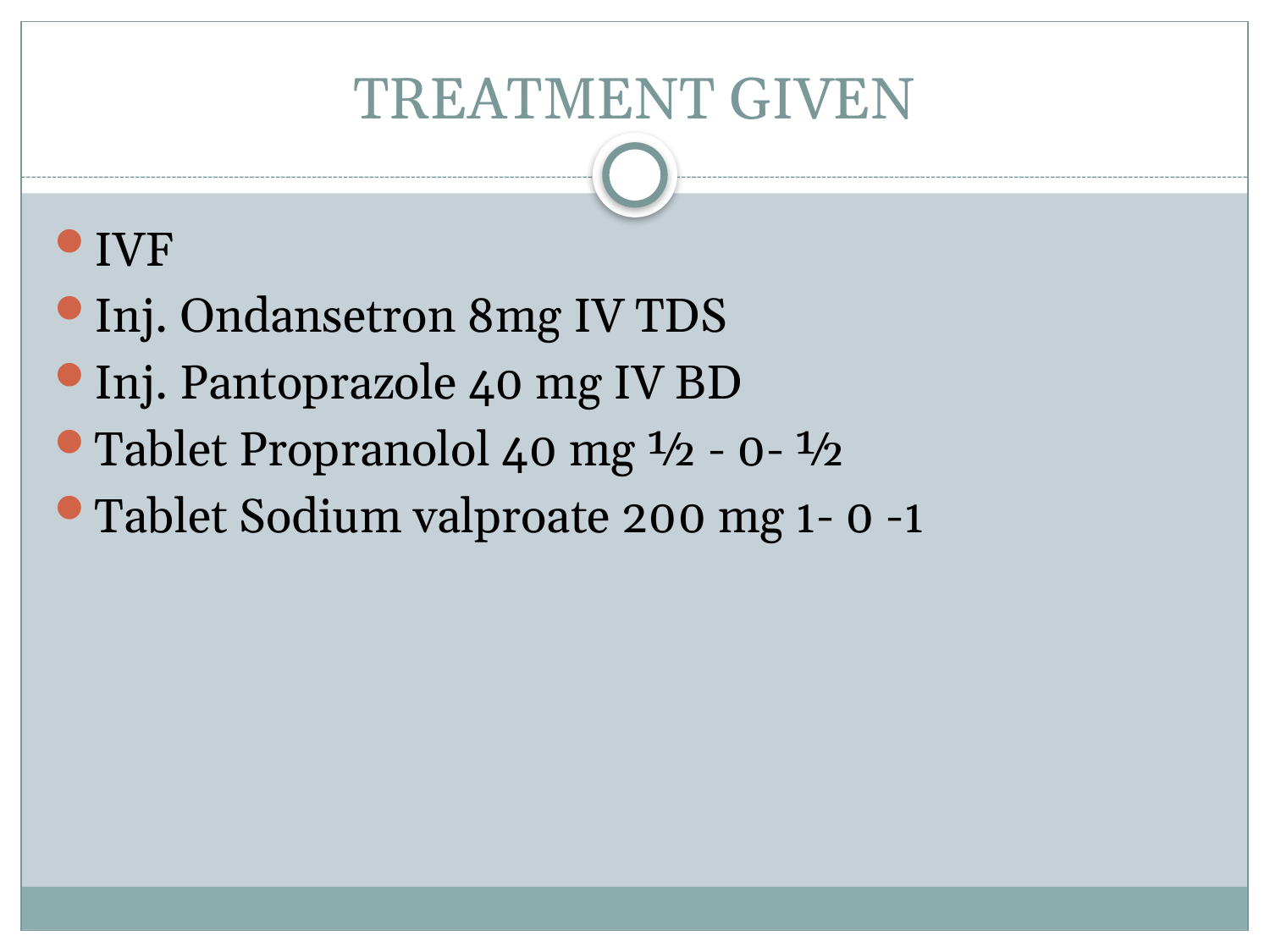

# TREATMENT GIVEN
IVF
Inj. Ondansetron 8mg IV TDS
Inj. Pantoprazole 40 mg IV BD
Tablet Propranolol 40 mg ½ - 0- ½
Tablet Sodium valproate 200 mg 1- 0 -1